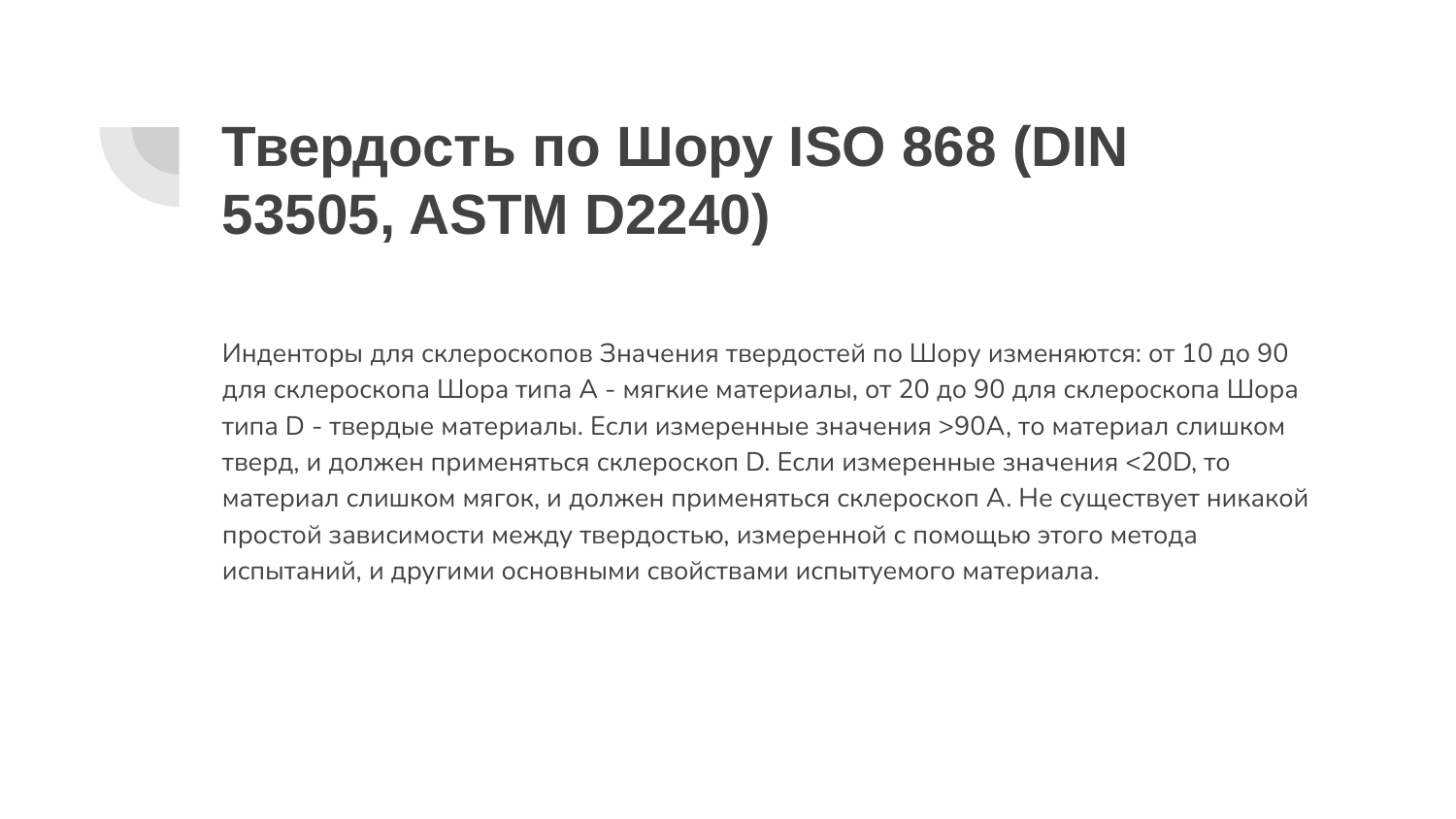

# Твердость по Шору ISO 868 (DIN 53505, ASTM D2240)
Инденторы для склероскопов Значения твердостей по Шору изменяются: от 10 до 90 для склероскопа Шора типа А - мягкие материалы, от 20 до 90 для склероскопа Шора типа D - твердые материалы. Если измеренные значения >90А, то материал слишком тверд, и должен применяться склероскоп D. Если измеренные значения <20D, то материал слишком мягок, и должен применяться склероскоп А. Не существует никакой простой зависимости между твердостью, измеренной с помощью этого метода испытаний, и другими основными свойствами испытуемого материала.